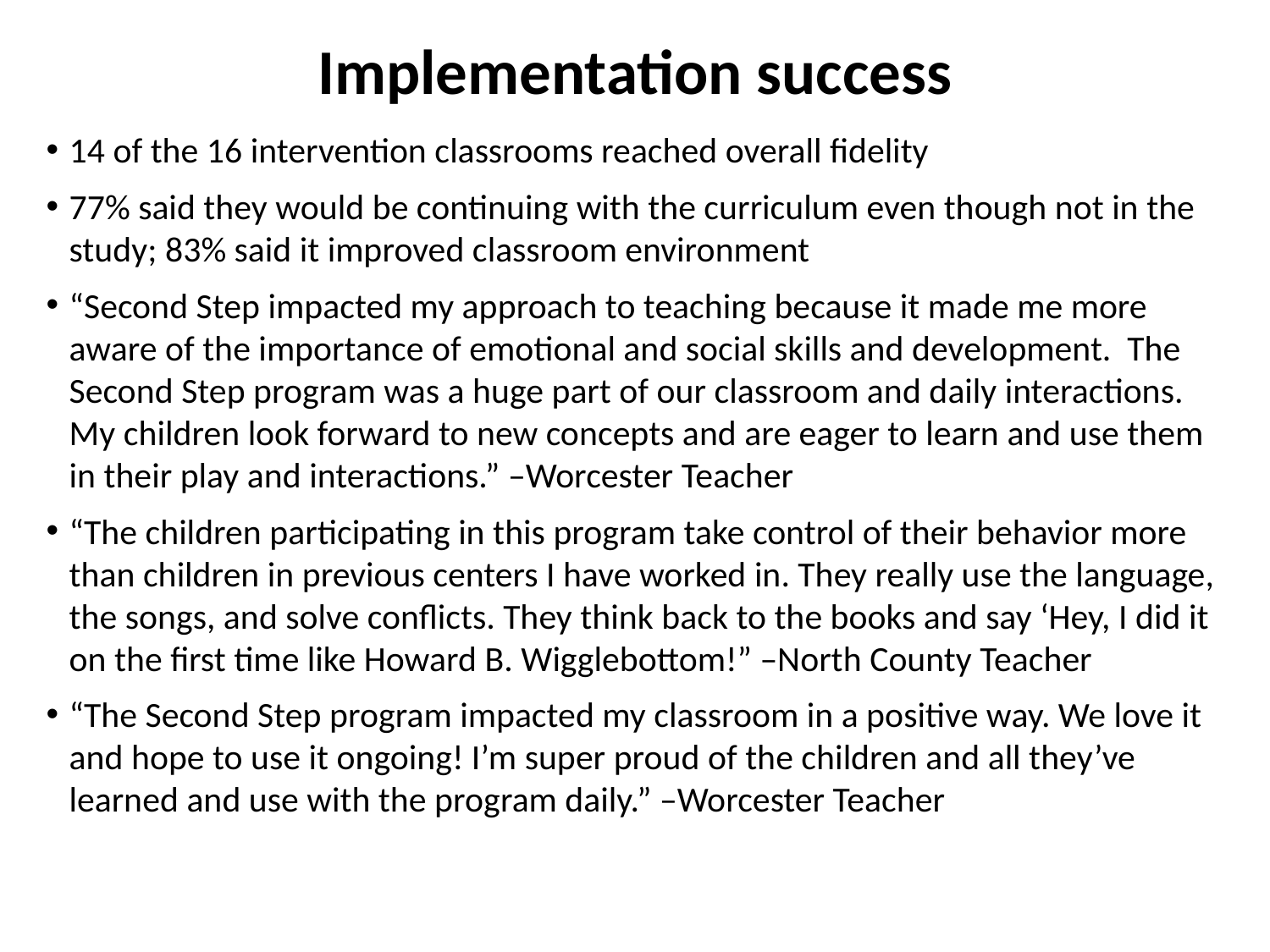

# Implementation success
14 of the 16 intervention classrooms reached overall fidelity
77% said they would be continuing with the curriculum even though not in the study; 83% said it improved classroom environment
“Second Step impacted my approach to teaching because it made me more aware of the importance of emotional and social skills and development.  The Second Step program was a huge part of our classroom and daily interactions. My children look forward to new concepts and are eager to learn and use them in their play and interactions.” –Worcester Teacher
“The children participating in this program take control of their behavior more than children in previous centers I have worked in. They really use the language, the songs, and solve conflicts. They think back to the books and say ‘Hey, I did it on the first time like Howard B. Wigglebottom!” –North County Teacher
“The Second Step program impacted my classroom in a positive way. We love it and hope to use it ongoing! I’m super proud of the children and all they’ve learned and use with the program daily.” –Worcester Teacher